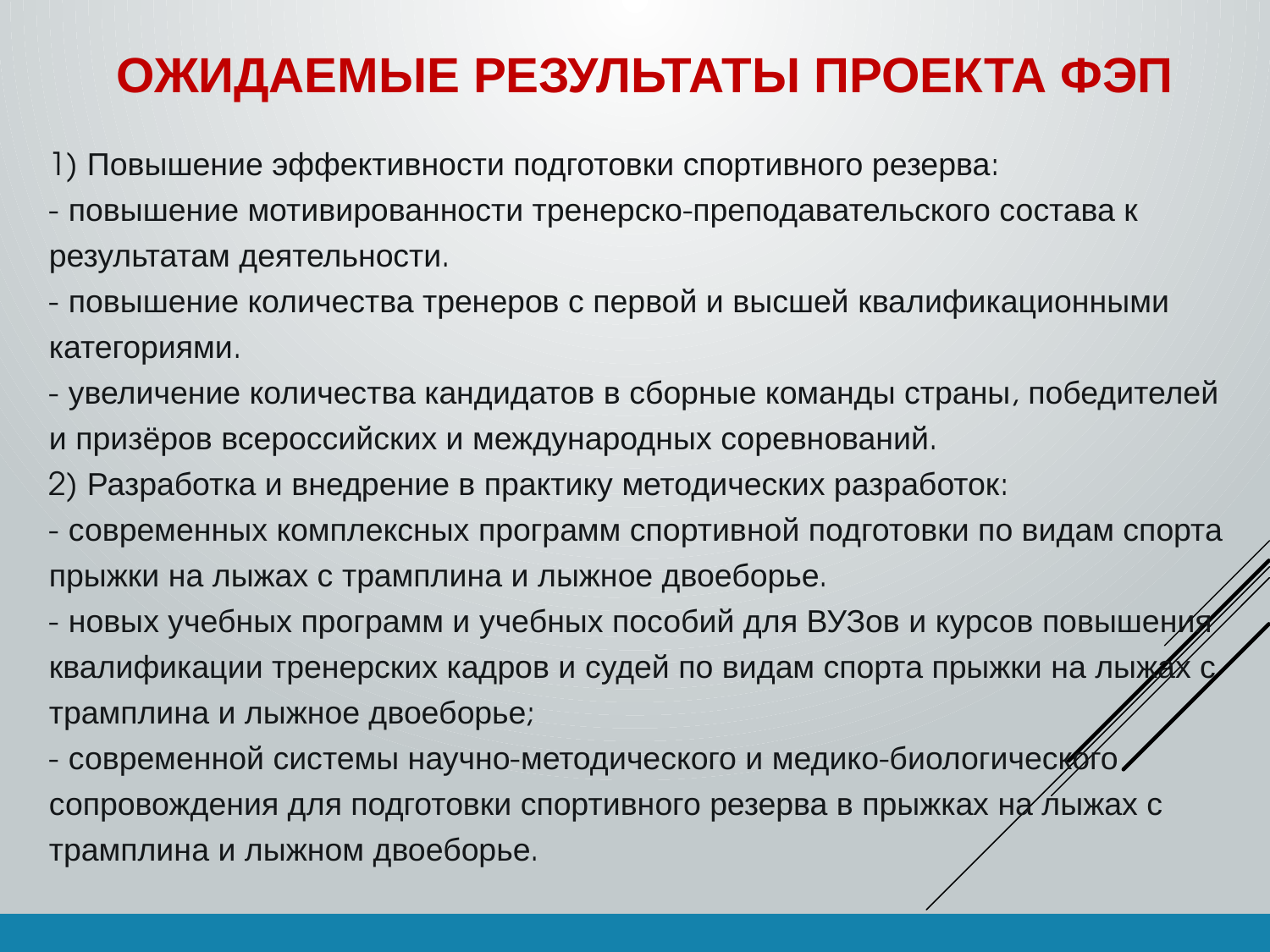

# ожидаемые результаты проекта ФЭП
1) Повышение эффективности подготовки спортивного резерва:
- повышение мотивированности тренерско-преподавательского состава к результатам деятельности.
- повышение количества тренеров с первой и высшей квалификационными категориями.
- увеличение количества кандидатов в сборные команды страны, победителей и призёров всероссийских и международных соревнований.
2) Разработка и внедрение в практику методических разработок:
- современных комплексных программ спортивной подготовки по видам спорта прыжки на лыжах с трамплина и лыжное двоеборье.
- новых учебных программ и учебных пособий для ВУЗов и курсов повышения квалификации тренерских кадров и судей по видам спорта прыжки на лыжах с трамплина и лыжное двоеборье;
- современной системы научно-методического и медико-биологического сопровождения для подготовки спортивного резерва в прыжках на лыжах с трамплина и лыжном двоеборье.